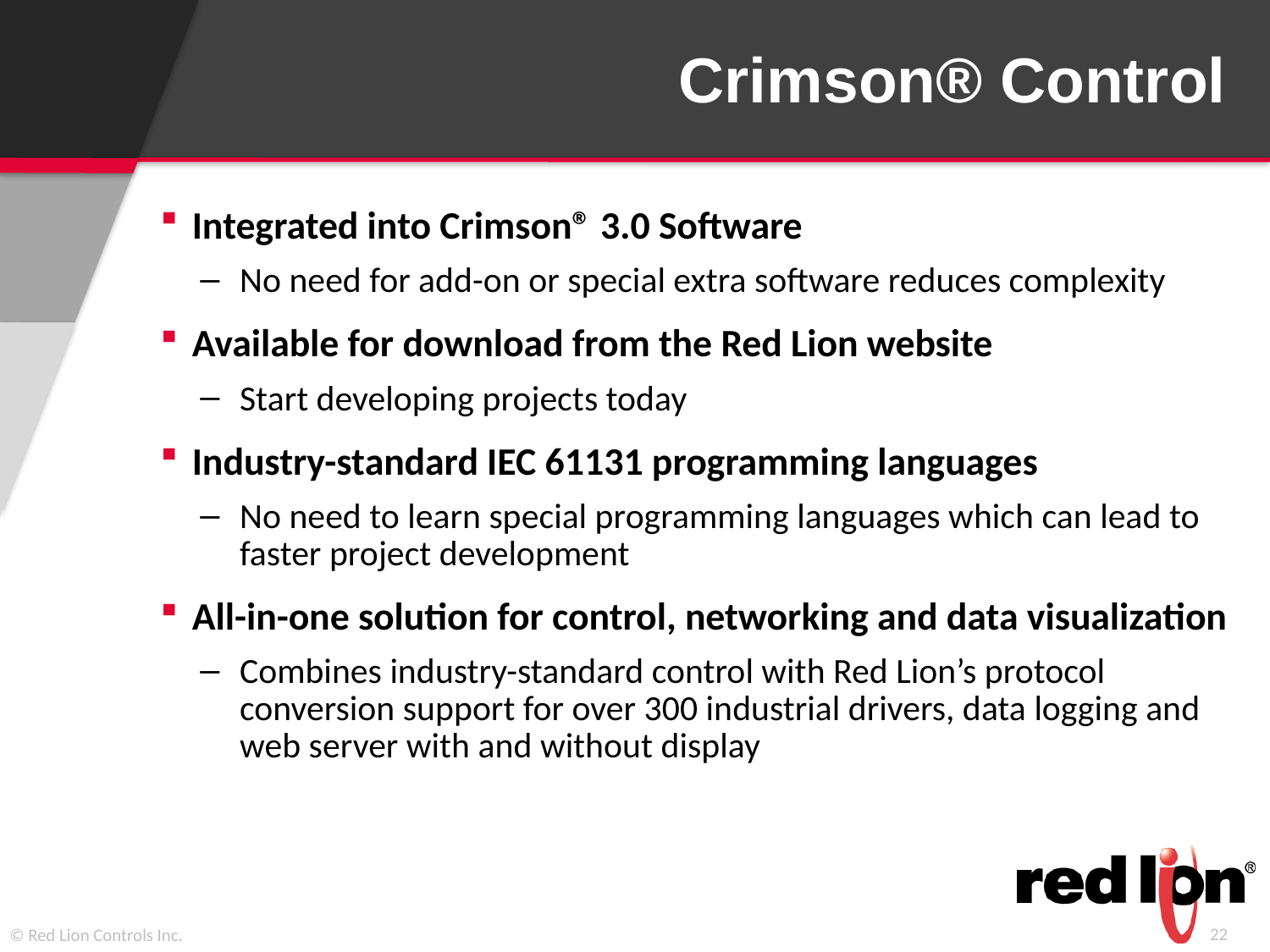

# Crimson® Control
Integrated into Crimson® 3.0 Software
No need for add-on or special extra software reduces complexity
Available for download from the Red Lion website
Start developing projects today
Industry-standard IEC 61131 programming languages
No need to learn special programming languages which can lead to faster project development
All-in-one solution for control, networking and data visualization
Combines industry-standard control with Red Lion’s protocol conversion support for over 300 industrial drivers, data logging and web server with and without display